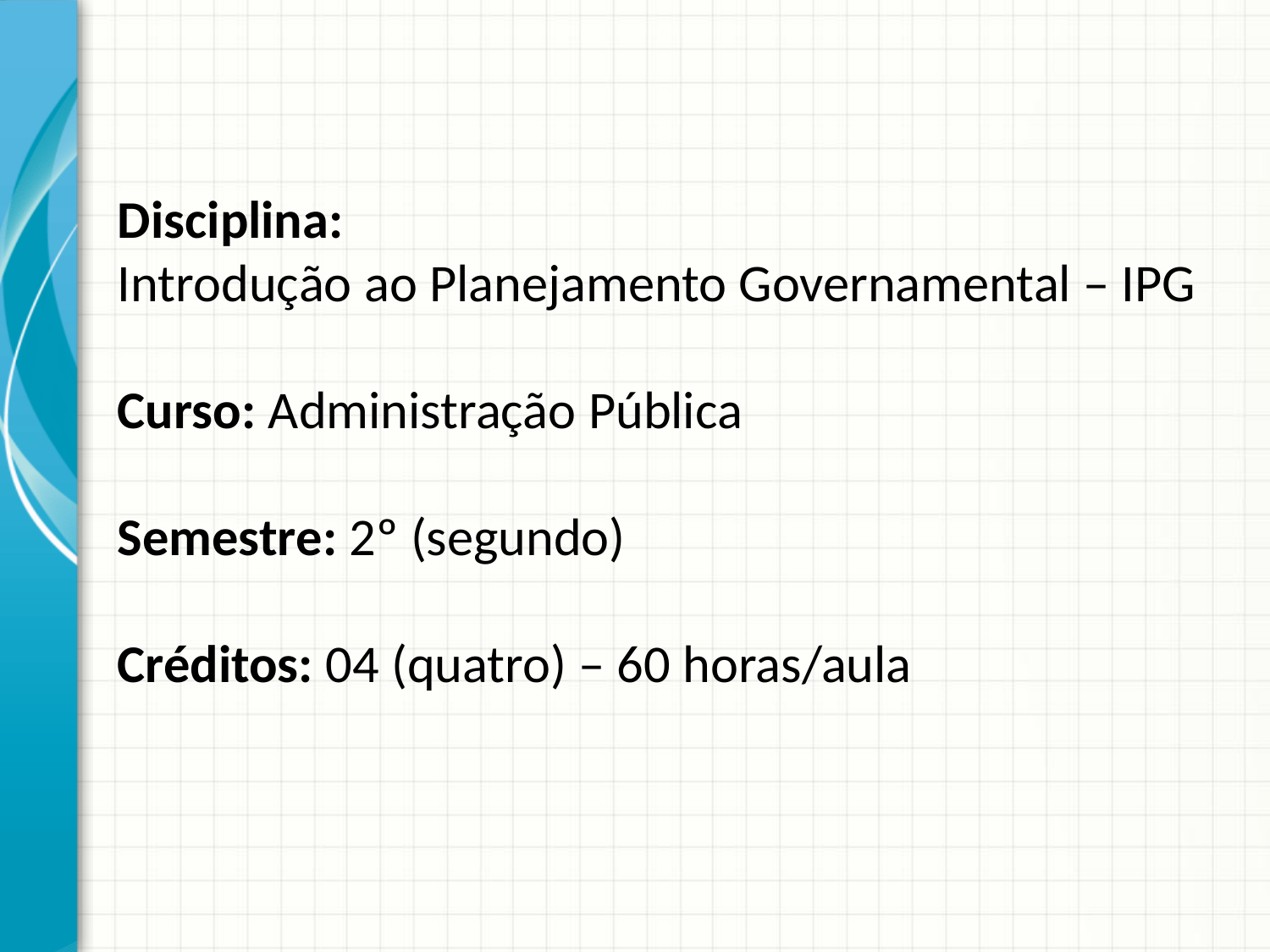

# Disciplina: Introdução ao Planejamento Governamental – IPG Curso: Administração Pública Semestre: 2º (segundo) Créditos: 04 (quatro) – 60 horas/aula